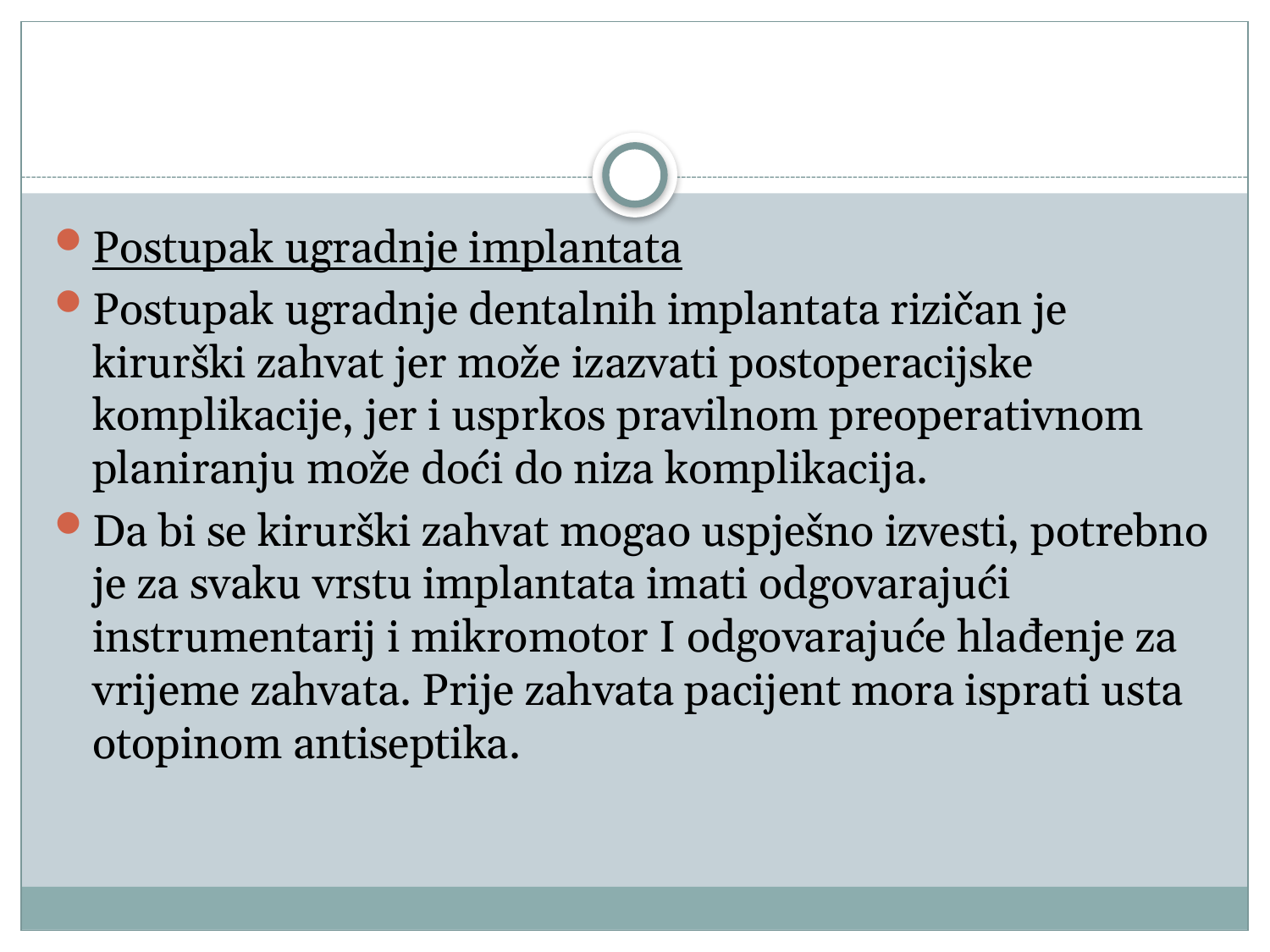

#
Postupak ugradnje implantata
Postupak ugradnje dentalnih implantata rizičan je kirurški zahvat jer može izazvati postoperacijske komplikacije, jer i usprkos pravilnom preoperativnom planiranju može doći do niza komplikacija.
Da bi se kirurški zahvat mogao uspješno izvesti, potrebno je za svaku vrstu implantata imati odgovarajući instrumentarij i mikromotor I odgovarajuće hlađenje za vrijeme zahvata. Prije zahvata pacijent mora isprati usta otopinom antiseptika.